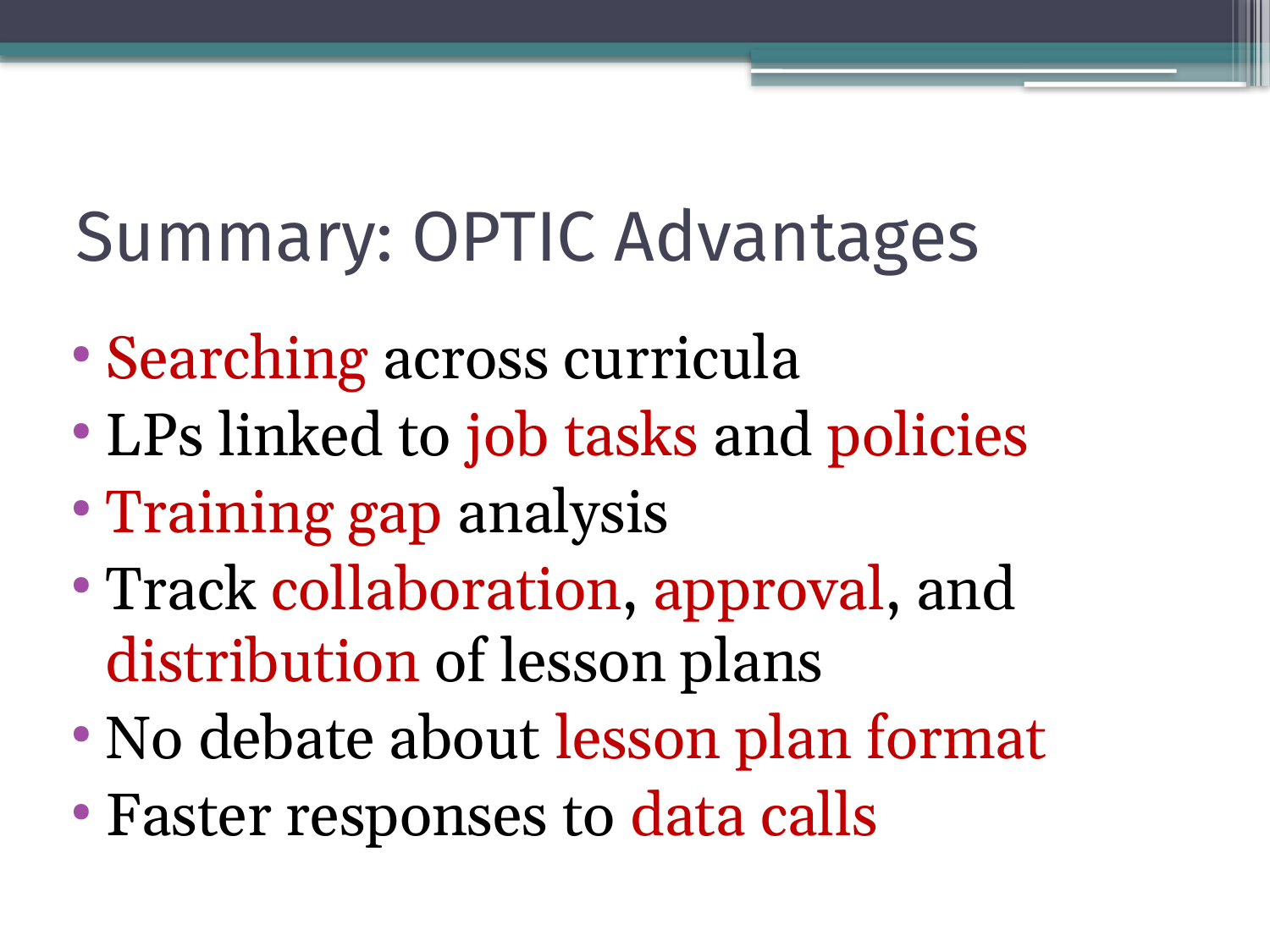

# Summary: OPTIC Advantages
Searching across curricula
LPs linked to job tasks and policies
Training gap analysis
Track collaboration, approval, and distribution of lesson plans
No debate about lesson plan format
Faster responses to data calls